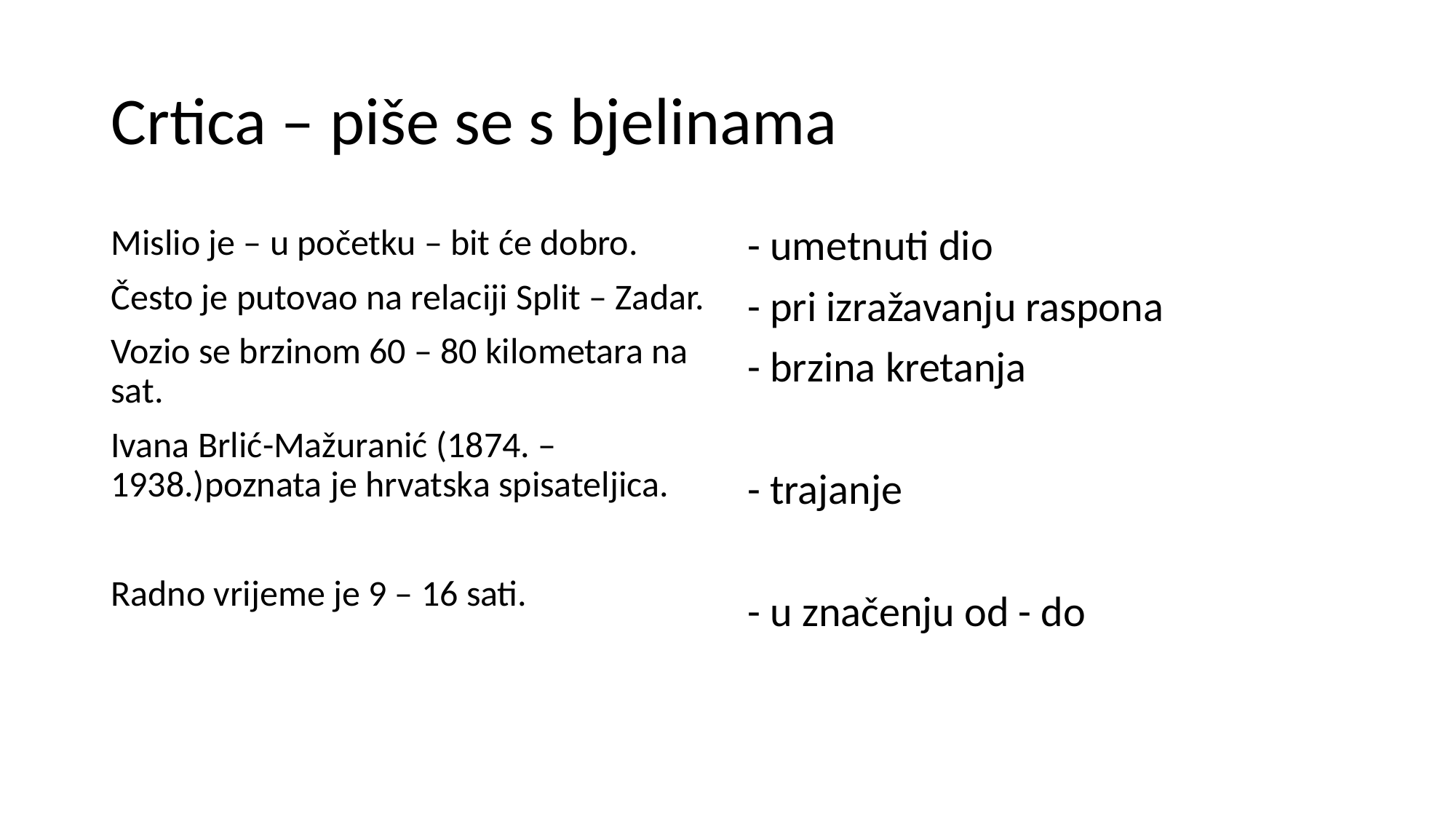

# Crtica – piše se s bjelinama
Mislio je – u početku – bit će dobro.
Često je putovao na relaciji Split – Zadar.
Vozio se brzinom 60 – 80 kilometara na sat.
Ivana Brlić-Mažuranić (1874. – 1938.)poznata je hrvatska spisateljica.

Radno vrijeme je 9 – 16 sati.
- umetnuti dio
- pri izražavanju raspona
- brzina kretanja

- trajanje

- u značenju od - do